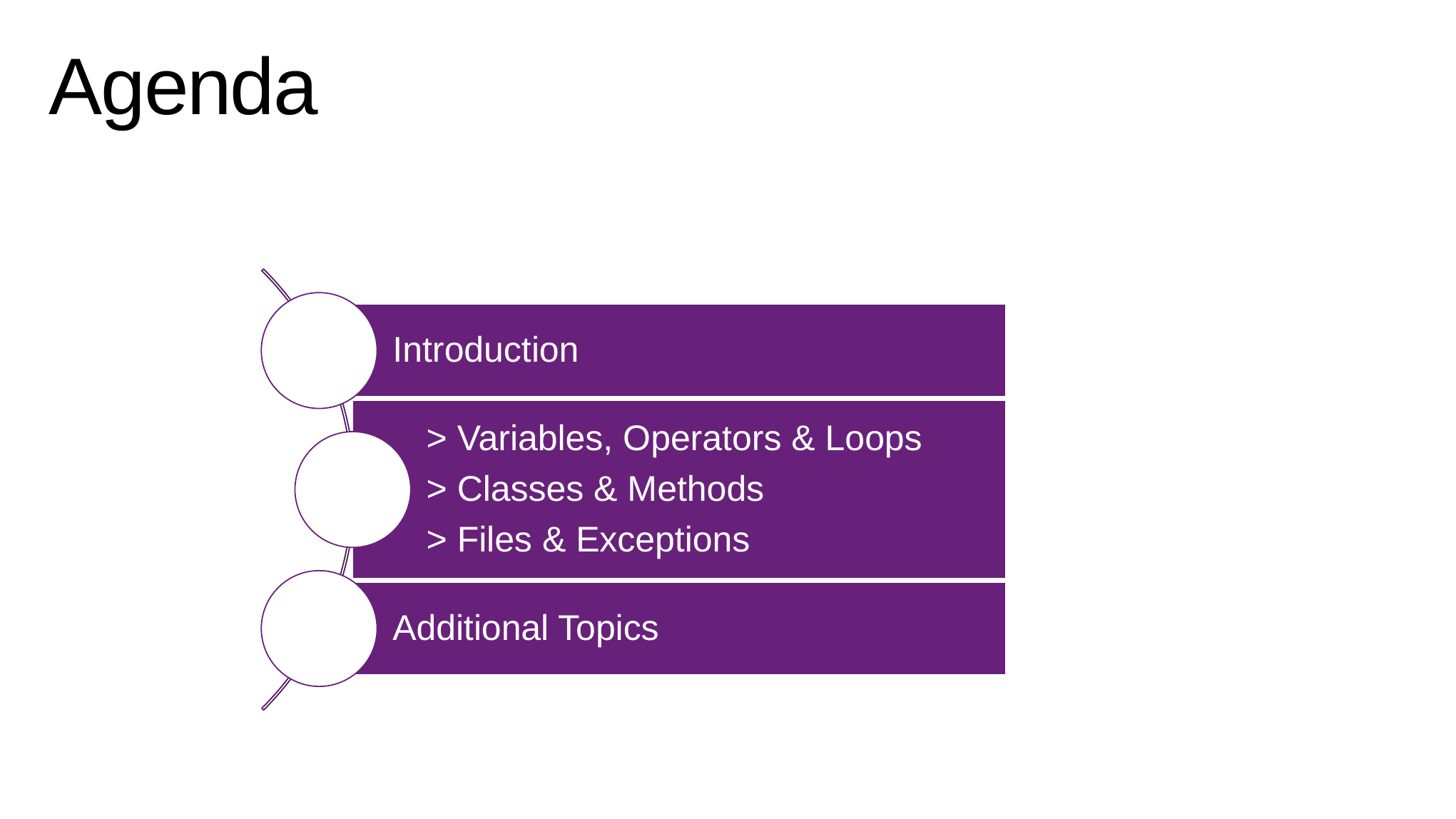

# Agenda
Introduction
> Variables, Operators & Loops
> Classes & Methods
> Files & Exceptions
Additional Topics